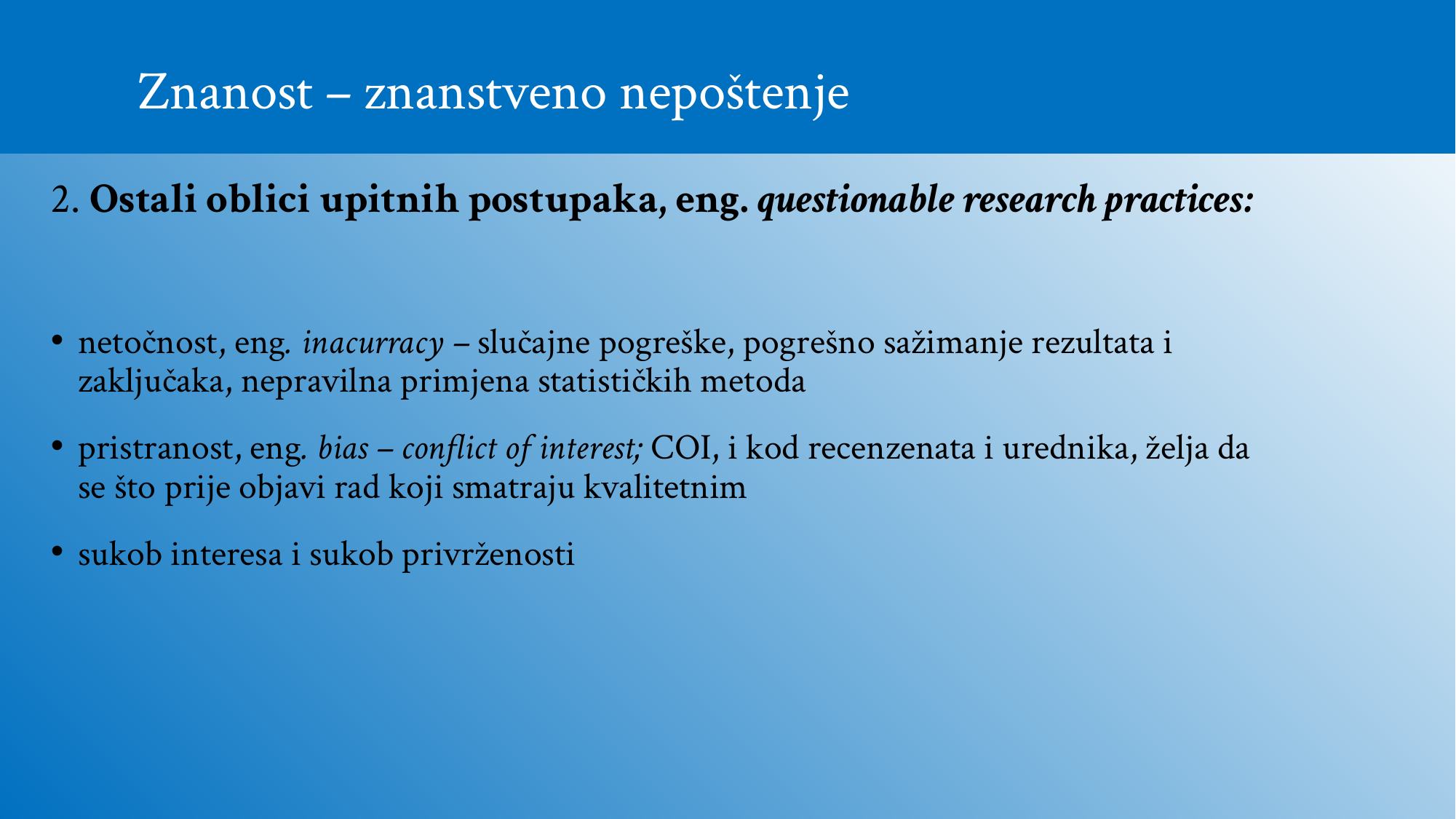

# Znanost – znanstveno nepoštenje
2. Ostali oblici upitnih postupaka, eng. questionable research practices:

netočnost, eng. inacurracy – slučajne pogreške, pogrešno sažimanje rezultata i zaključaka, nepravilna primjena statističkih metoda
pristranost, eng. bias – conflict of interest; COI, i kod recenzenata i urednika, želja da se što prije objavi rad koji smatraju kvalitetnim
sukob interesa i sukob privrženosti